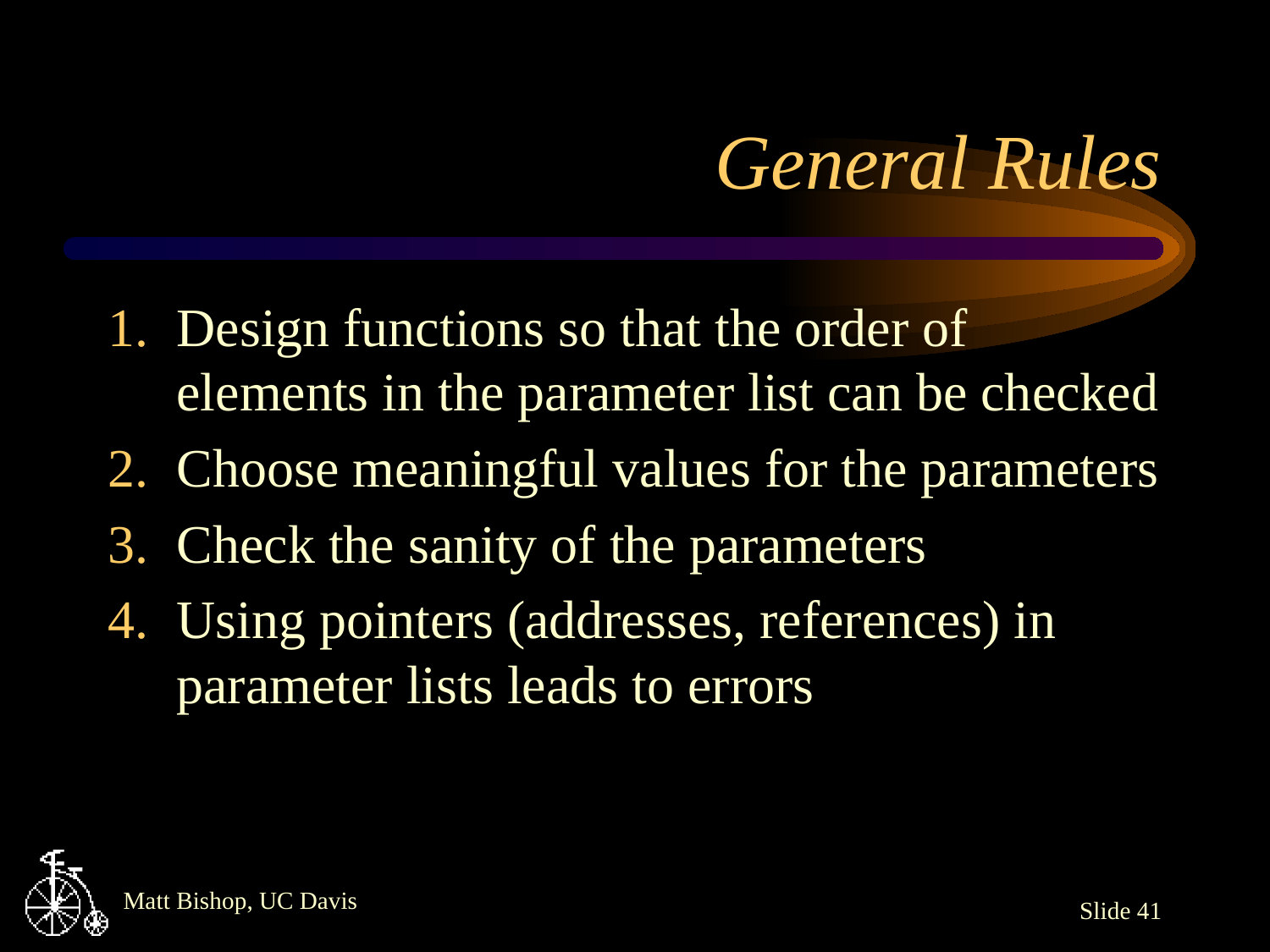

# General Rules
Design functions so that the order of elements in the parameter list can be checked
Choose meaningful values for the parameters
Check the sanity of the parameters
Using pointers (addresses, references) in parameter lists leads to errors
Slide 41